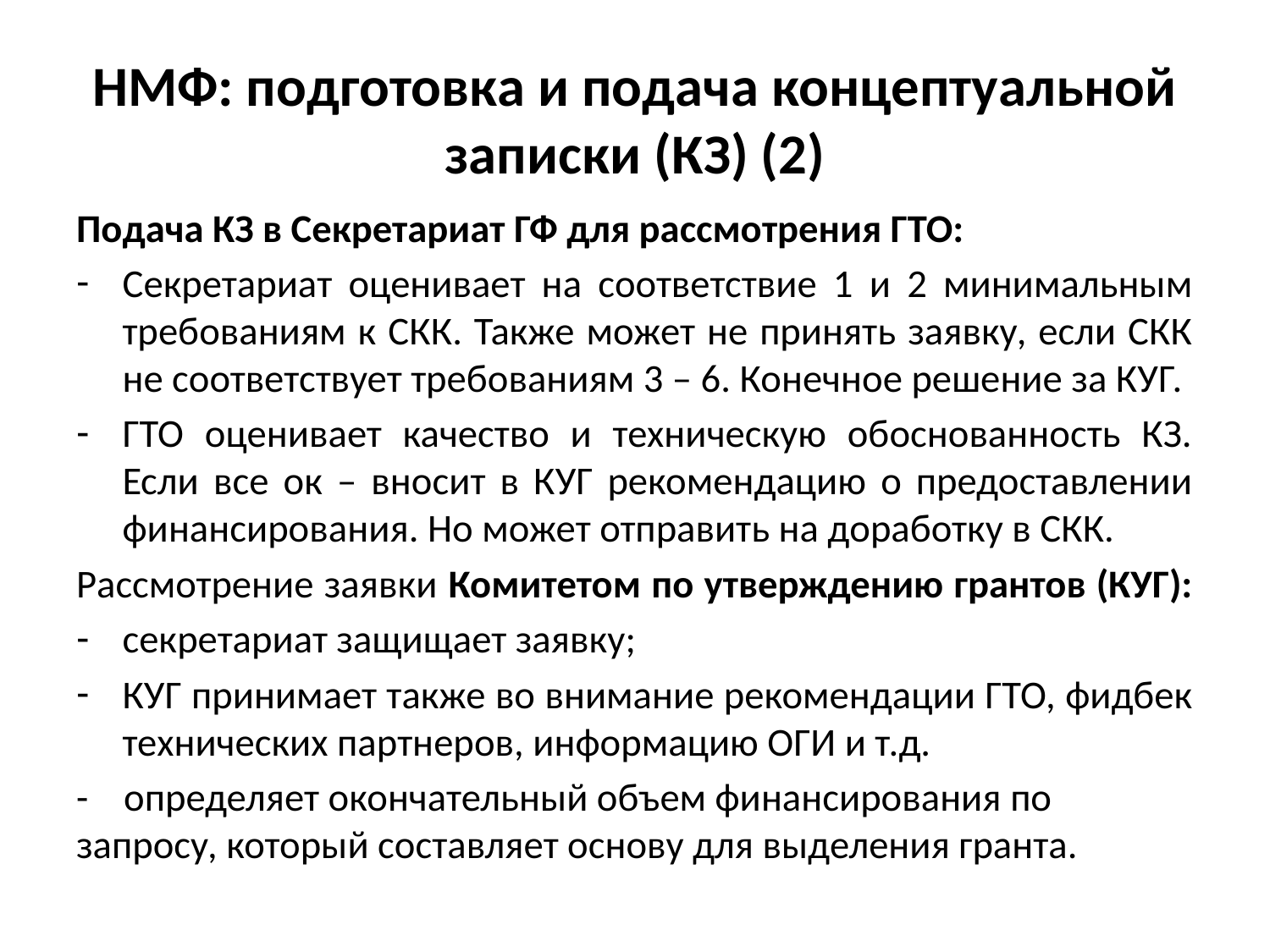

# НМФ: подготовка и подача концептуальной записки (КЗ) (2)
Подача КЗ в Секретариат ГФ для рассмотрения ГТО:
Секретариат оценивает на соответствие 1 и 2 минимальным требованиям к СКК. Также может не принять заявку, если СКК не соответствует требованиям 3 – 6. Конечное решение за КУГ.
ГТО оценивает качество и техническую обоснованность КЗ. Если все ок – вносит в КУГ рекомендацию о предоставлении финансирования. Но может отправить на доработку в СКК.
Рассмотрение заявки Комитетом по утверждению грантов (КУГ):
секретариат защищает заявку;
КУГ принимает также во внимание рекомендации ГТО, фидбек технических партнеров, информацию ОГИ и т.д.
-    определяет окончательный объем финансирования по запросу, который составляет основу для выделения гранта.